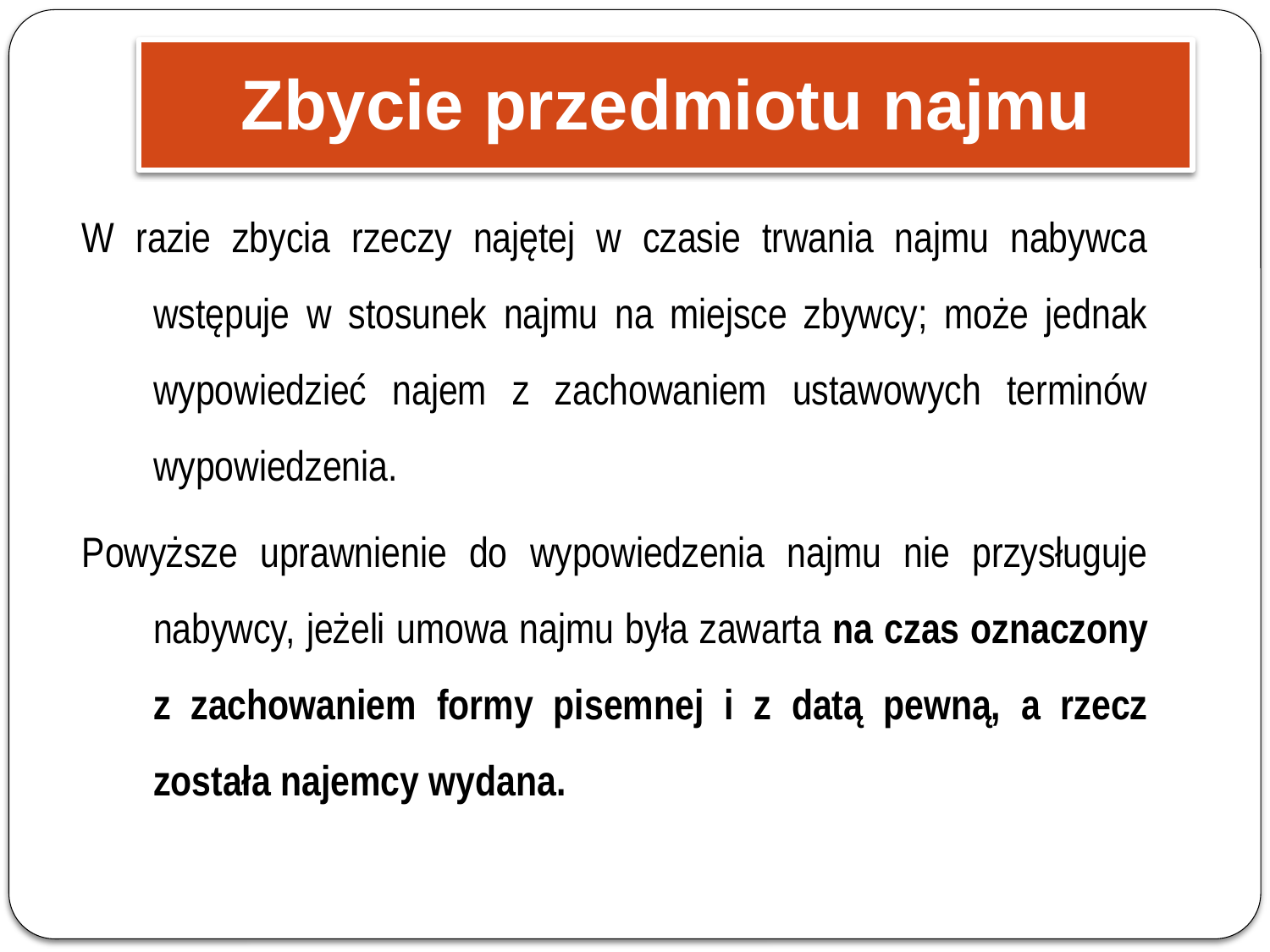

Zbycie przedmiotu najmu
W razie zbycia rzeczy najętej w czasie trwania najmu nabywca wstępuje w stosunek najmu na miejsce zbywcy; może jednak wypowiedzieć najem z zachowaniem ustawowych terminów wypowiedzenia.
Powyższe uprawnienie do wypowiedzenia najmu nie przysługuje nabywcy, jeżeli umowa najmu była zawarta na czas oznaczony z zachowaniem formy pisemnej i z datą pewną, a rzecz została najemcy wydana.